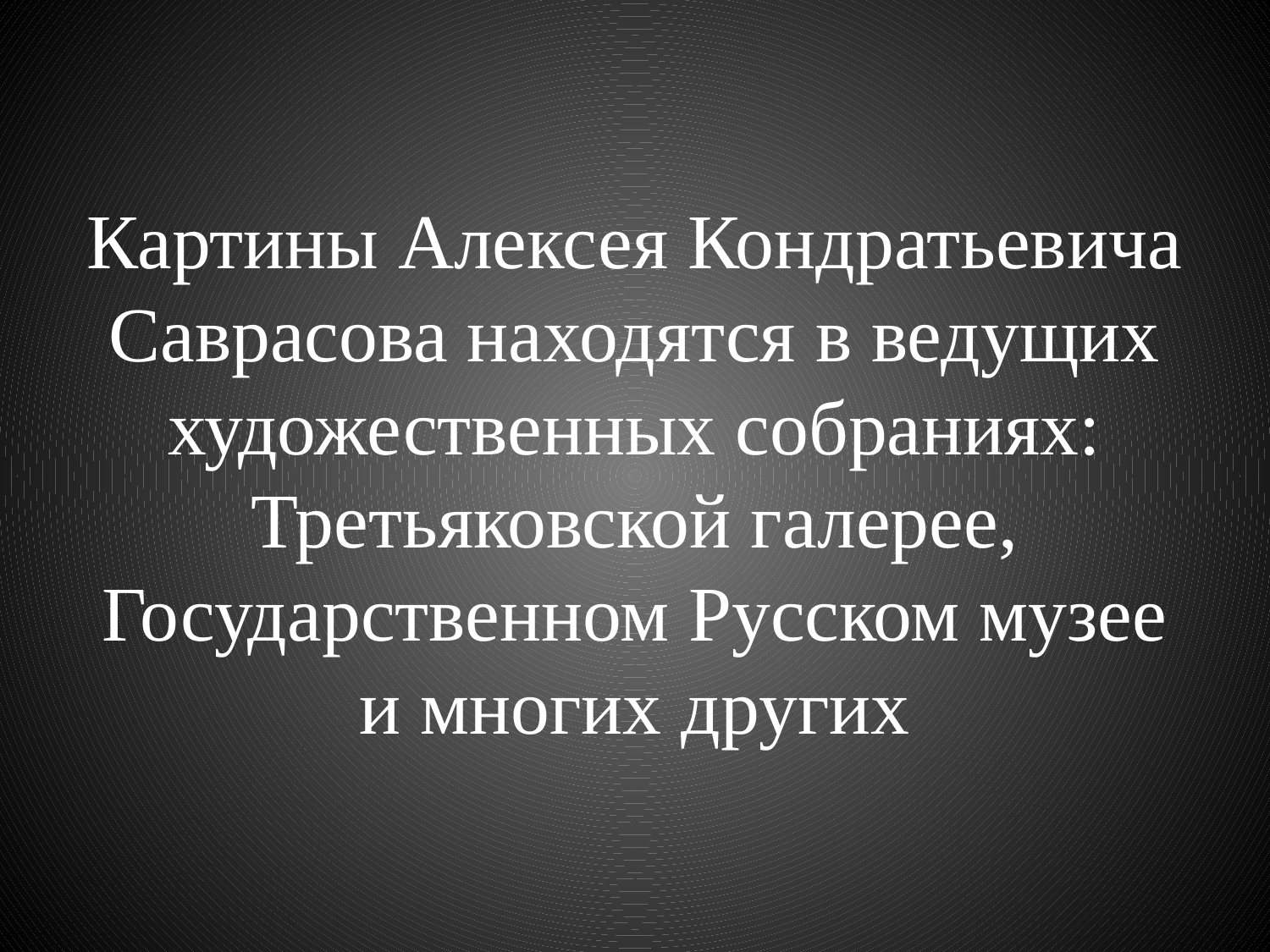

# Картины Алексея Кондратьевича Саврасова находятся в ведущих художественных собраниях: Третьяковской галерее, Государственном Русском музее и многих других